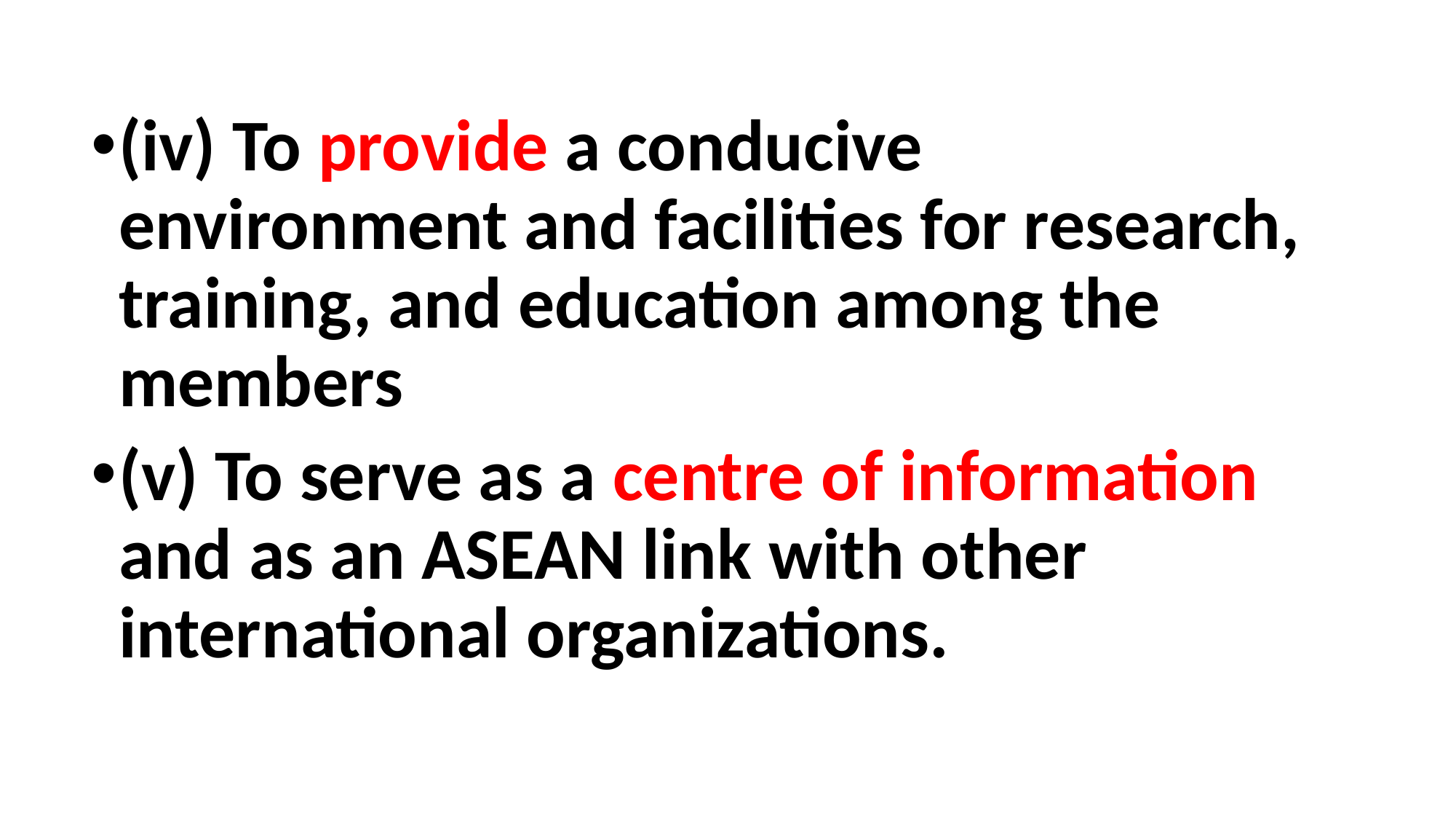

(iv) To provide a conducive environment and facilities for research, training, and education among the members
(v) To serve as a centre of information and as an ASEAN link with other international organizations.